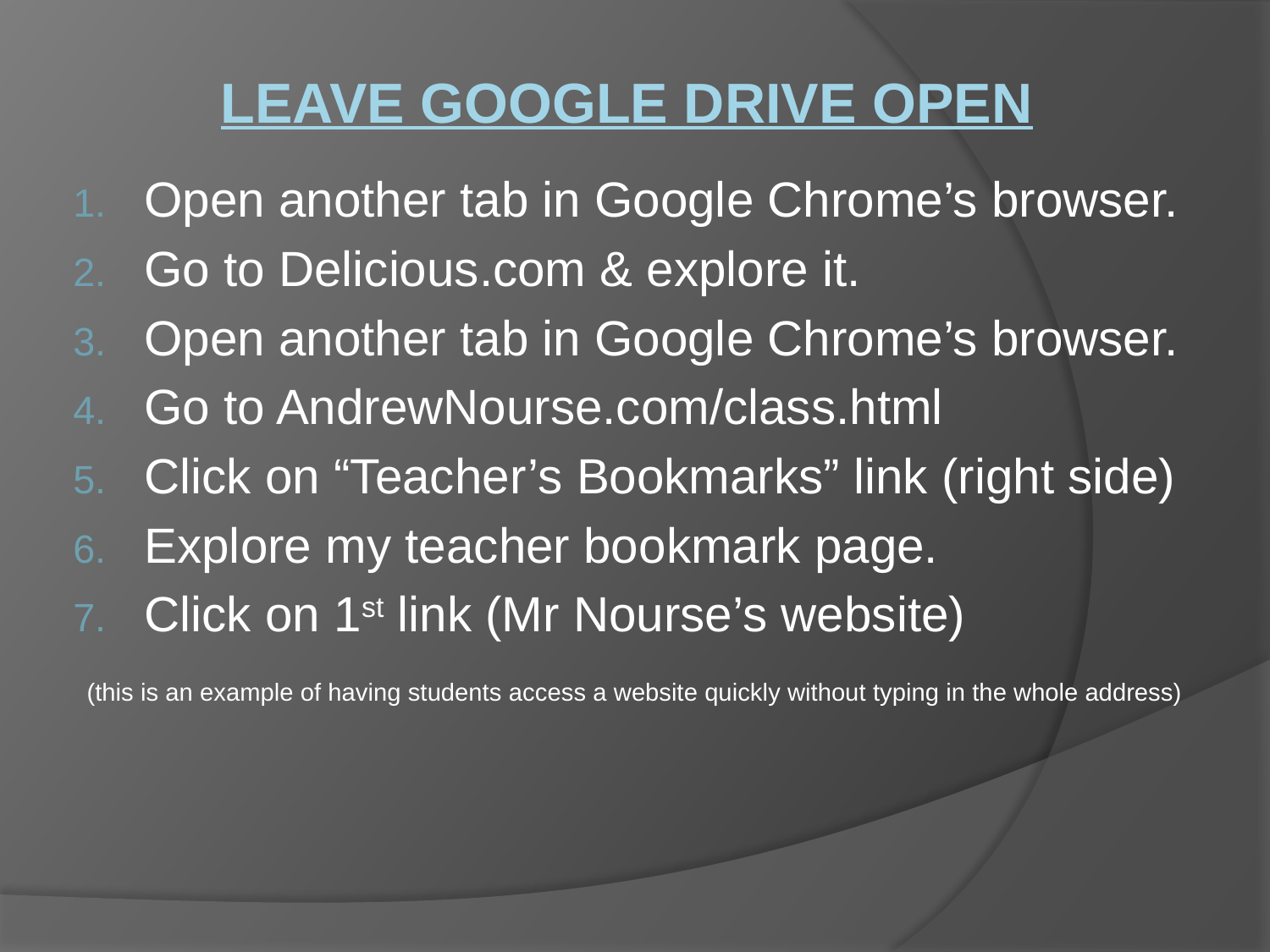

Leave Google Drive open
Open another tab in Google Chrome’s browser.
Go to Delicious.com & explore it.
Open another tab in Google Chrome’s browser.
Go to AndrewNourse.com/class.html
Click on “Teacher’s Bookmarks” link (right side)
Explore my teacher bookmark page.
Click on 1st link (Mr Nourse’s website)
 (this is an example of having students access a website quickly without typing in the whole address)